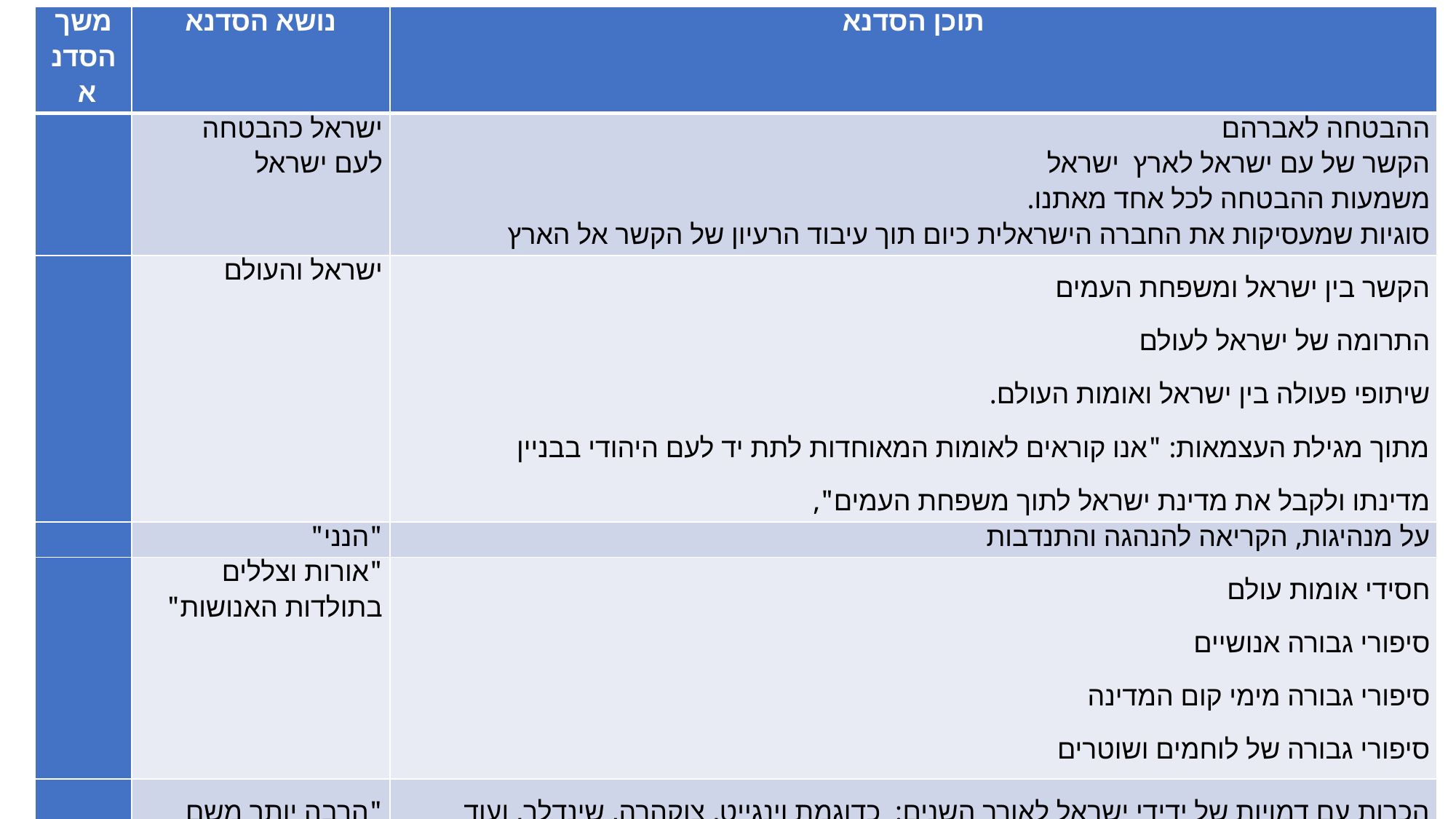

| משך הסדנא | נושא הסדנא | תוכן הסדנא |
| --- | --- | --- |
|  | ישראל כהבטחה לעם ישראל | ההבטחה לאברהם הקשר של עם ישראל לארץ ישראל משמעות ההבטחה לכל אחד מאתנו. סוגיות שמעסיקות את החברה הישראלית כיום תוך עיבוד הרעיון של הקשר אל הארץ |
|  | ישראל והעולם | הקשר בין ישראל ומשפחת העמים התרומה של ישראל לעולם שיתופי פעולה בין ישראל ואומות העולם. מתוך מגילת העצמאות: "אנו קוראים לאומות המאוחדות לתת יד לעם היהודי בבניין מדינתו ולקבל את מדינת ישראל לתוך משפחת העמים", |
|  | "הנני" | על מנהיגות, הקריאה להנהגה והתנדבות |
|  | "אורות וצללים בתולדות האנושות" | חסידי אומות עולם סיפורי גבורה אנושיים סיפורי גבורה מימי קום המדינה סיפורי גבורה של לוחמים ושוטרים |
|  | "הרבה יותר משם של רחוב" | הכרות עם דמויות של ידידי ישראל לאורך השנים: כדוגמת וינגייט, צוקהרה, שינדלר, ועוד |